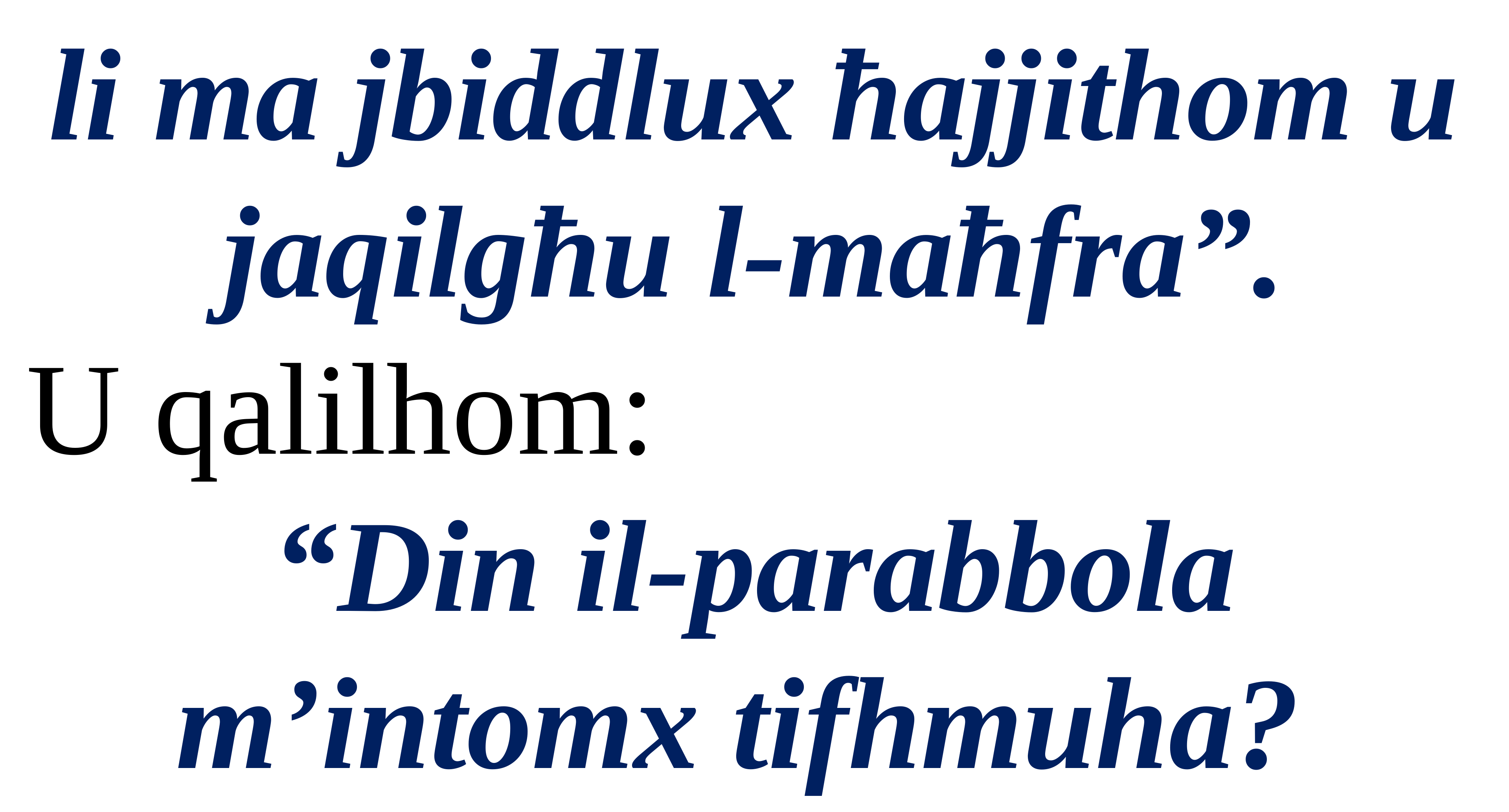

li ma jbiddlux ħajjithom u jaqilgħu l-maħfra”.
U qalilhom:
“Din il-parabbola m’intomx tifhmuha?